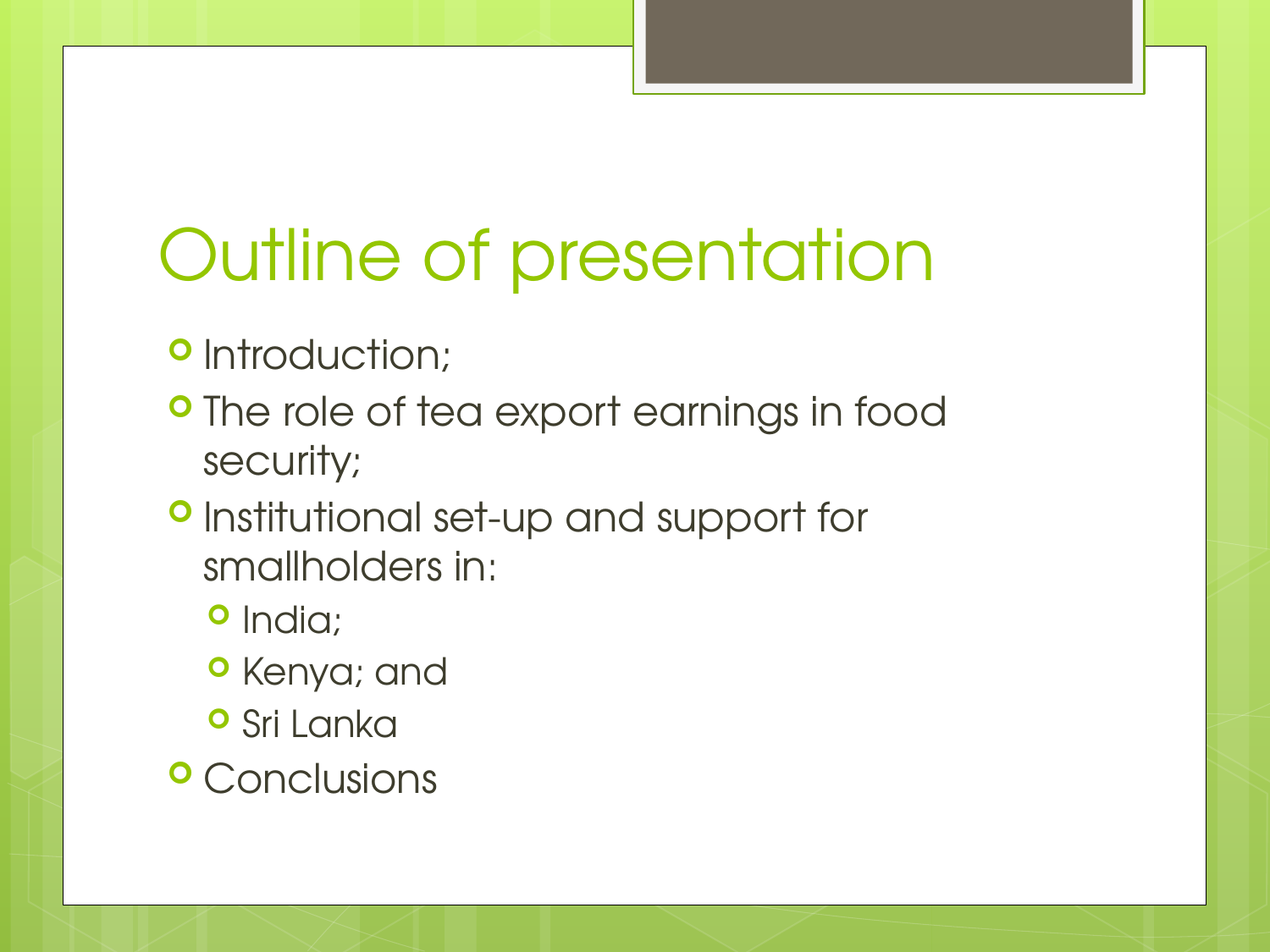

# Outline of presentation
Introduction;
The role of tea export earnings in food security;
Institutional set-up and support for smallholders in:
India;
Kenya; and
Sri Lanka
Conclusions